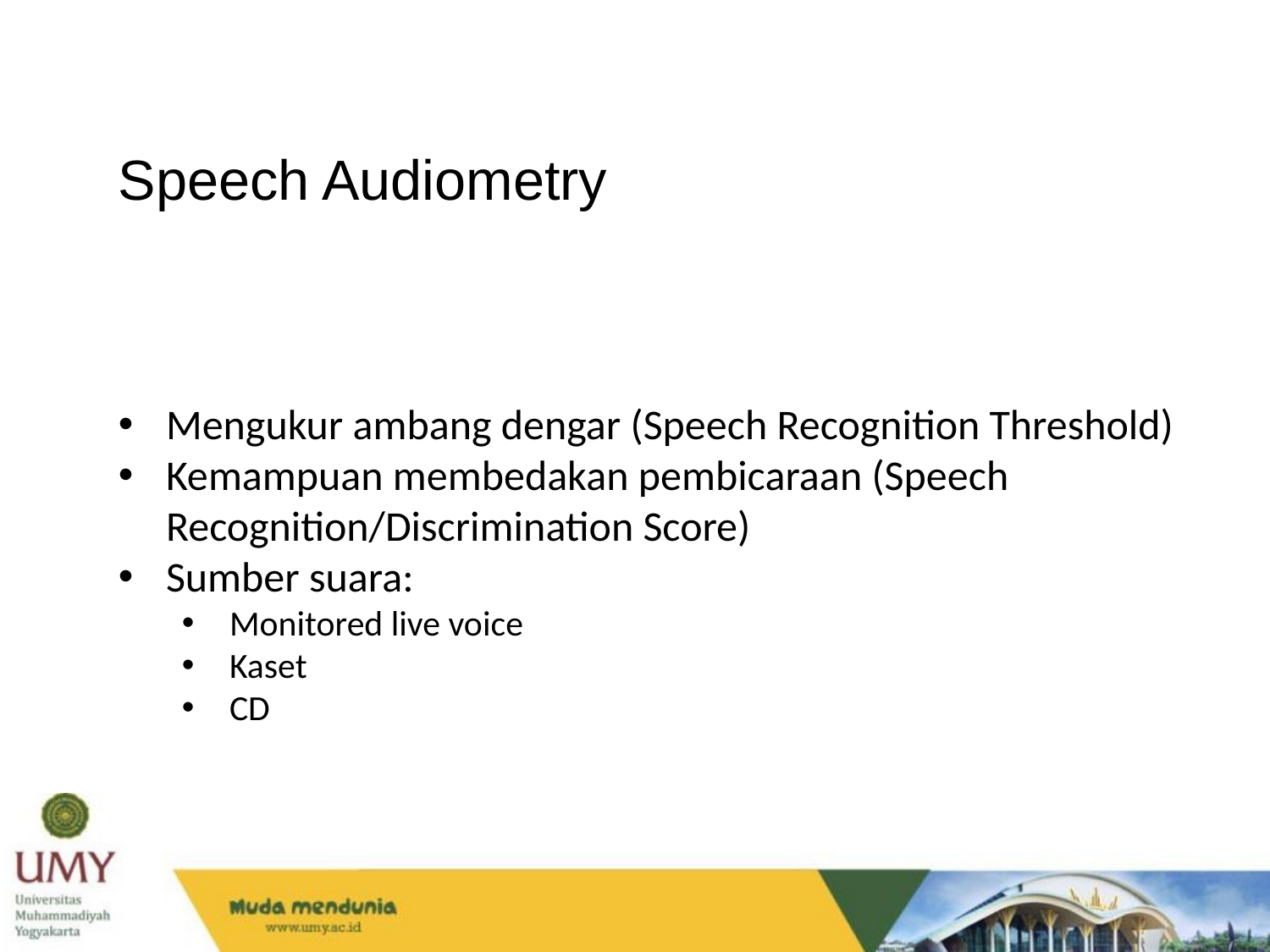

Speech Audiometry
Mengukur ambang dengar (Speech Recognition Threshold)
Kemampuan membedakan pembicaraan (Speech Recognition/Discrimination Score)
Sumber suara:
Monitored live voice
Kaset
CD